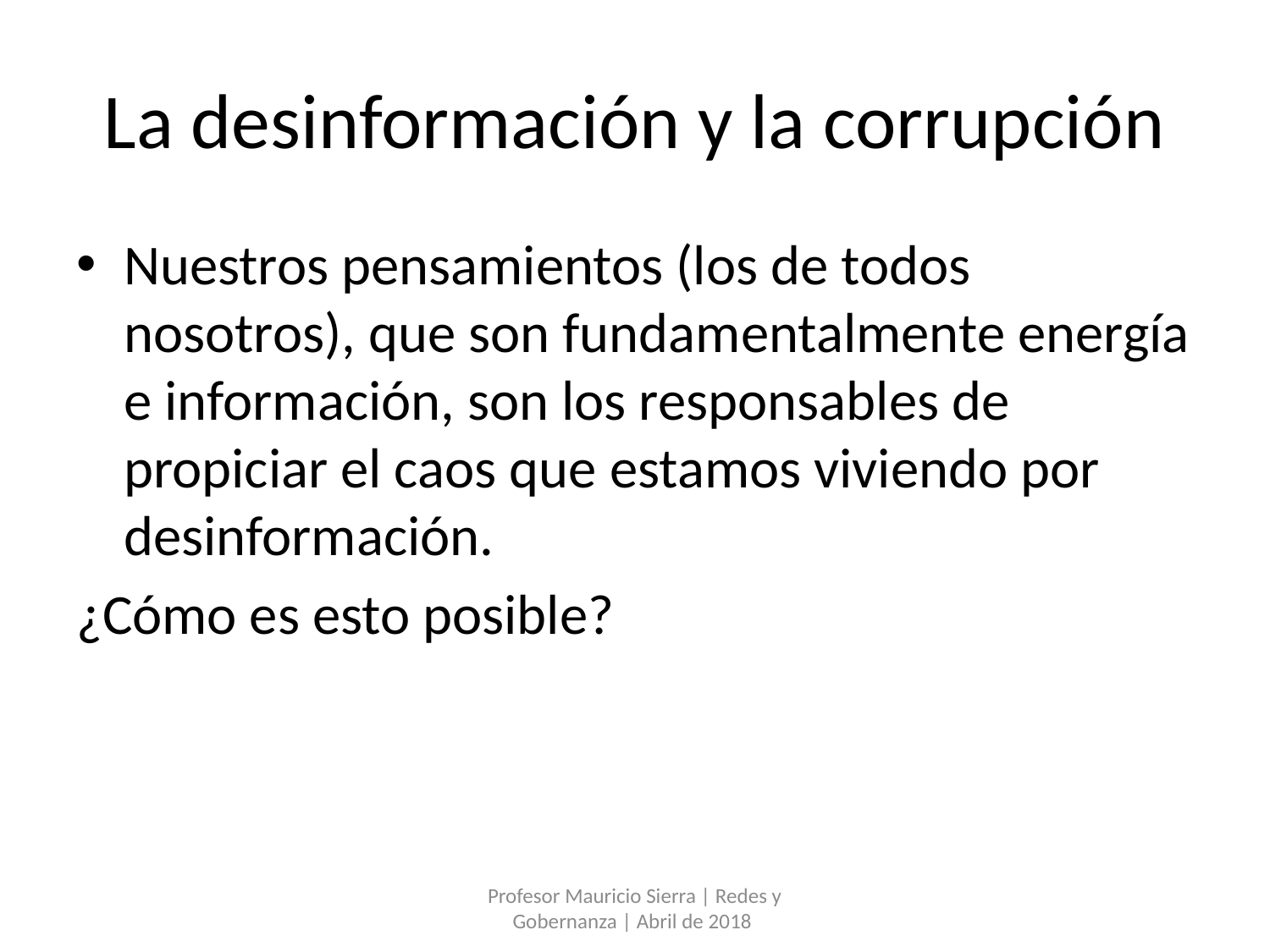

# La desinformación y la corrupción
Nuestros pensamientos (los de todos nosotros), que son fundamentalmente energía e información, son los responsables de propiciar el caos que estamos viviendo por desinformación.
¿Cómo es esto posible?
Profesor Mauricio Sierra | Redes y Gobernanza | Abril de 2018